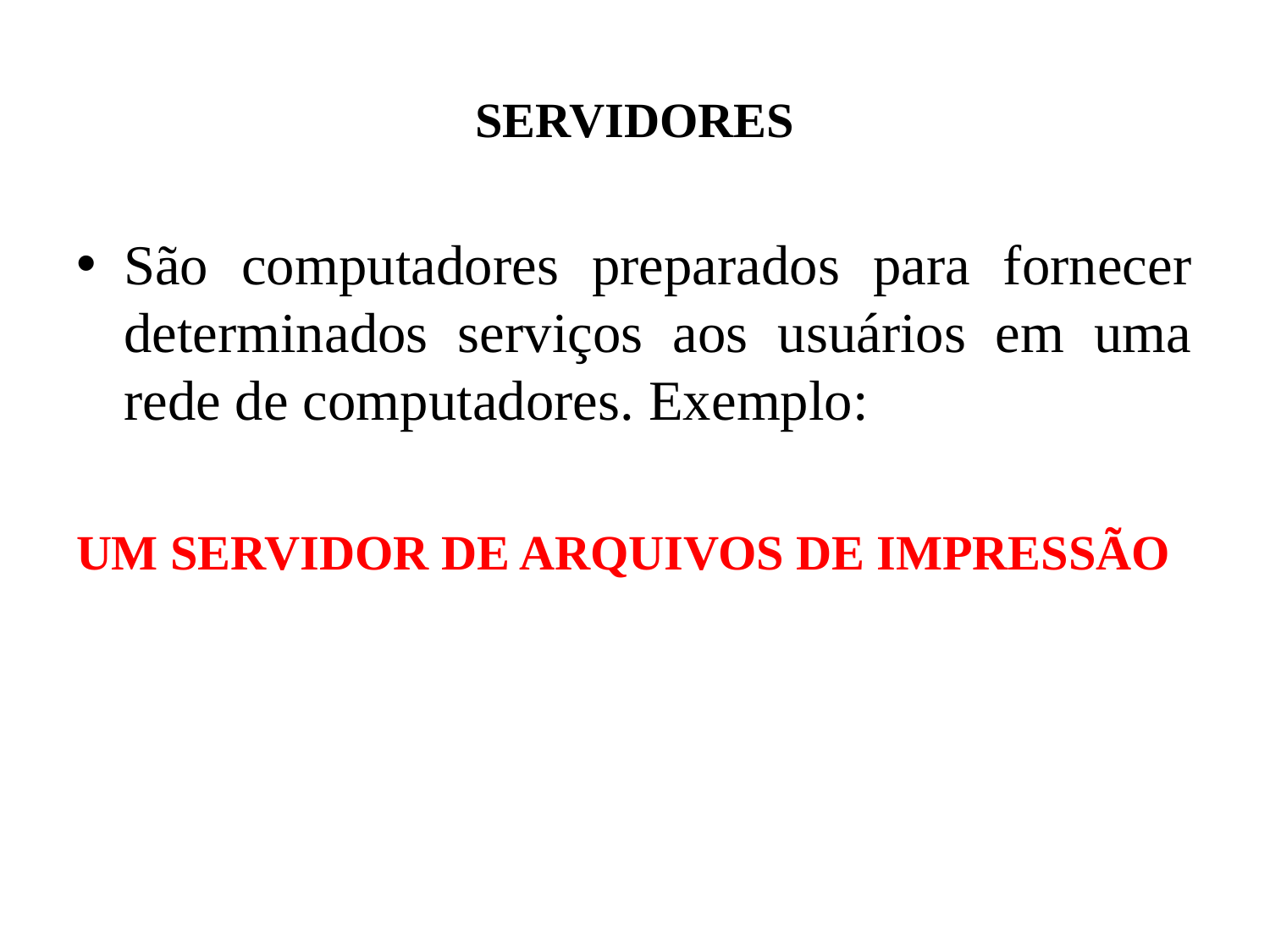

# SERVIDORES
São computadores preparados para fornecer determinados serviços aos usuários em uma rede de computadores. Exemplo:

UM SERVIDOR DE ARQUIVOS DE IMPRESSÃO